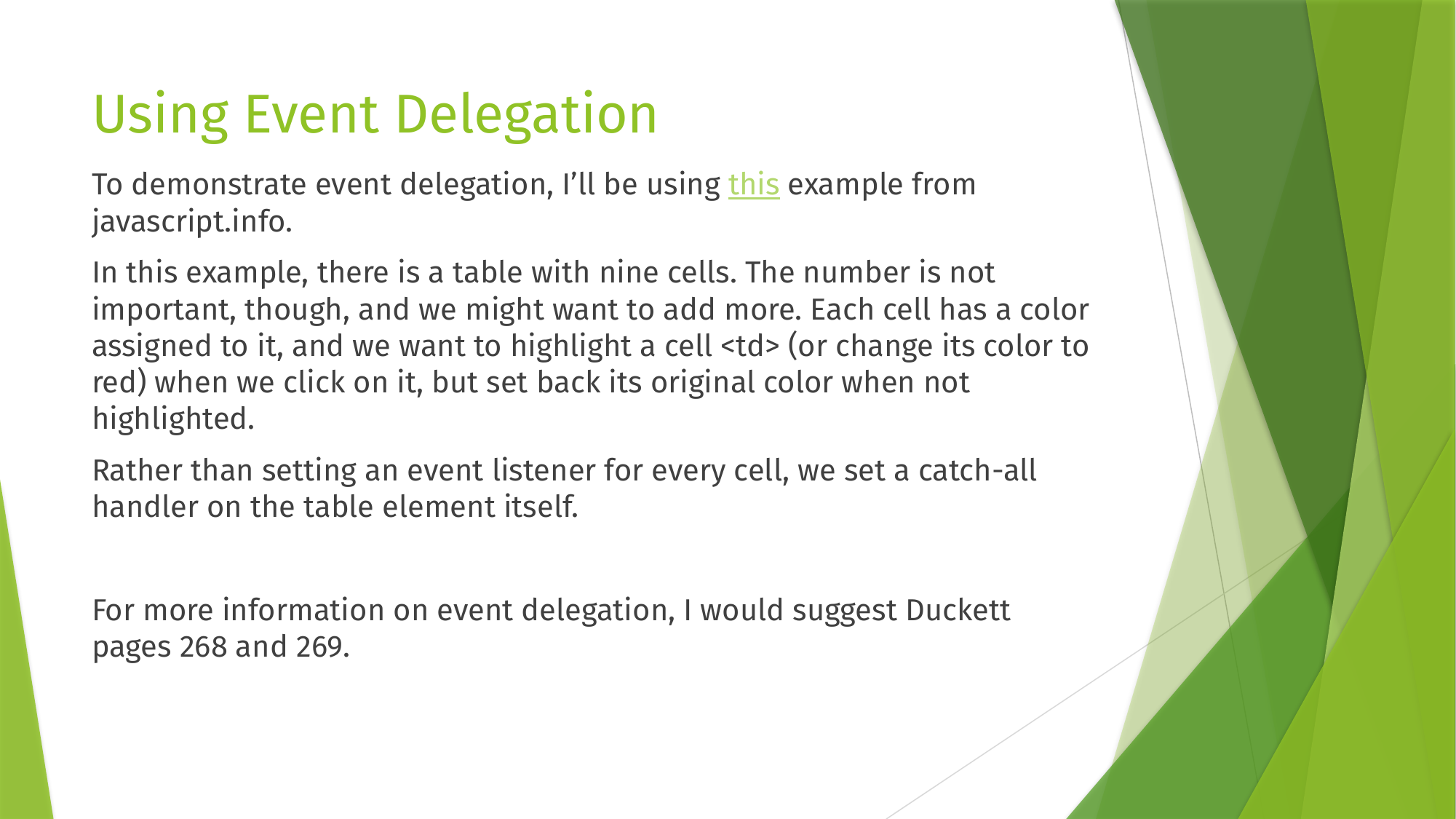

# Using Event Delegation
To demonstrate event delegation, I’ll be using this example from javascript.info.
In this example, there is a table with nine cells. The number is not important, though, and we might want to add more. Each cell has a color assigned to it, and we want to highlight a cell <td> (or change its color to red) when we click on it, but set back its original color when not highlighted.
Rather than setting an event listener for every cell, we set a catch-all handler on the table element itself.

For more information on event delegation, I would suggest Duckett pages 268 and 269.